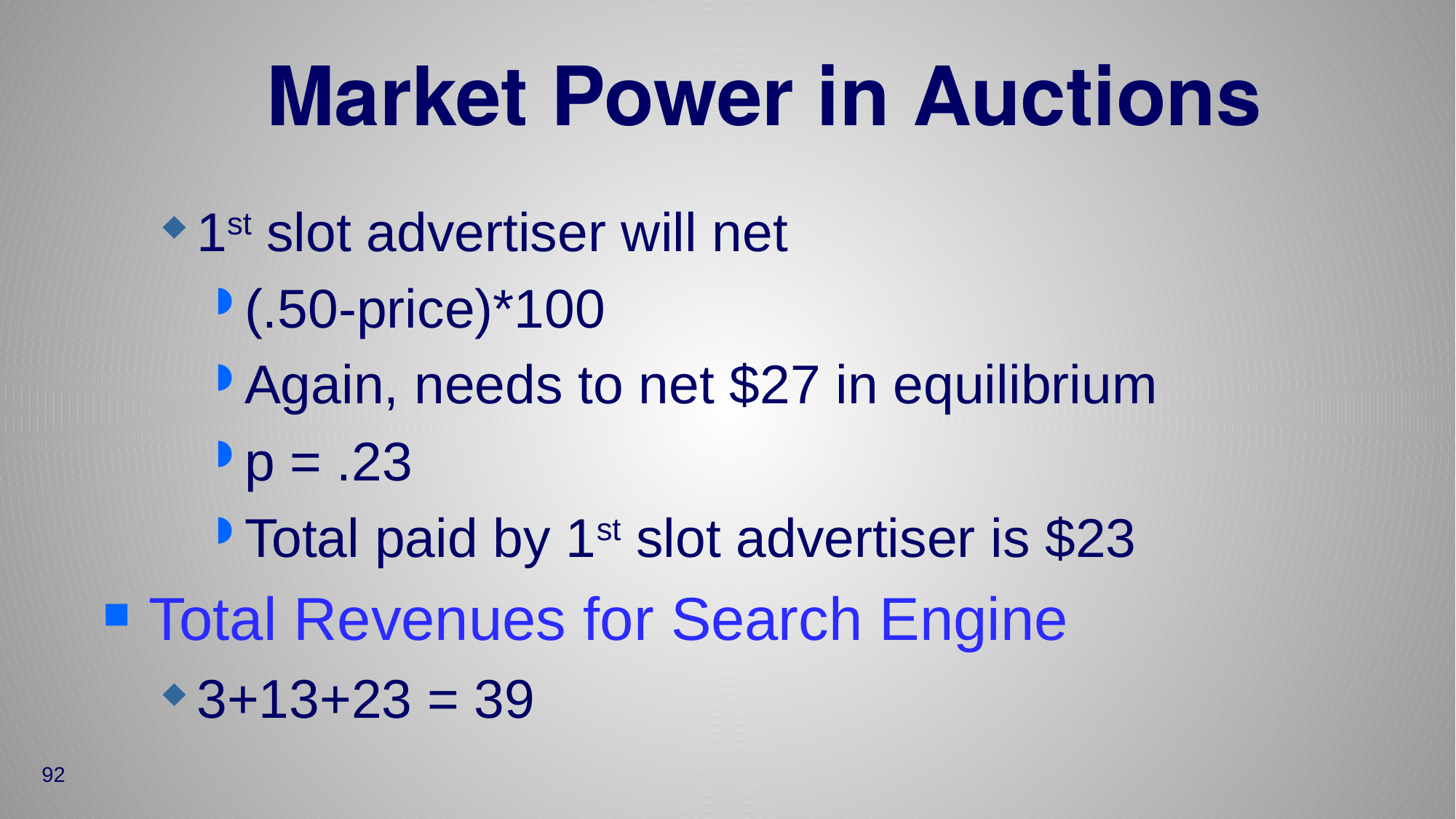

# Market Power in Auctions
1st slot advertiser will net
(.50-price)*100
Again, needs to net $27 in equilibrium
p = .23
Total paid by 1st slot advertiser is $23
Total Revenues for Search Engine
3+13+23 = 39
92